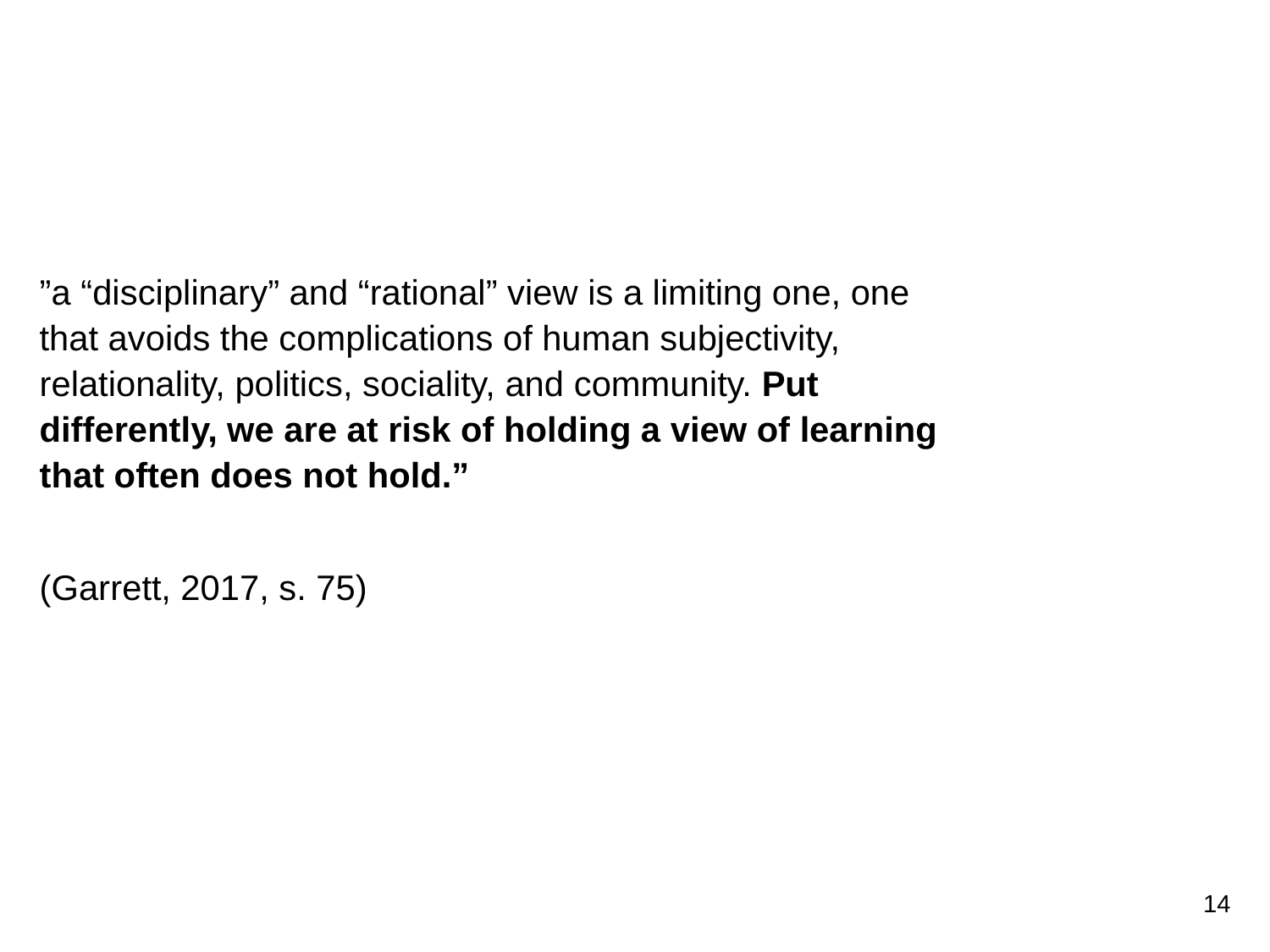

#
”a “disciplinary” and “rational” view is a limiting one, one that avoids the complications of human subjectivity, relationality, politics, sociality, and community. Put differently, we are at risk of holding a view of learning that often does not hold.”

(Garrett, 2017, s. 75)
14